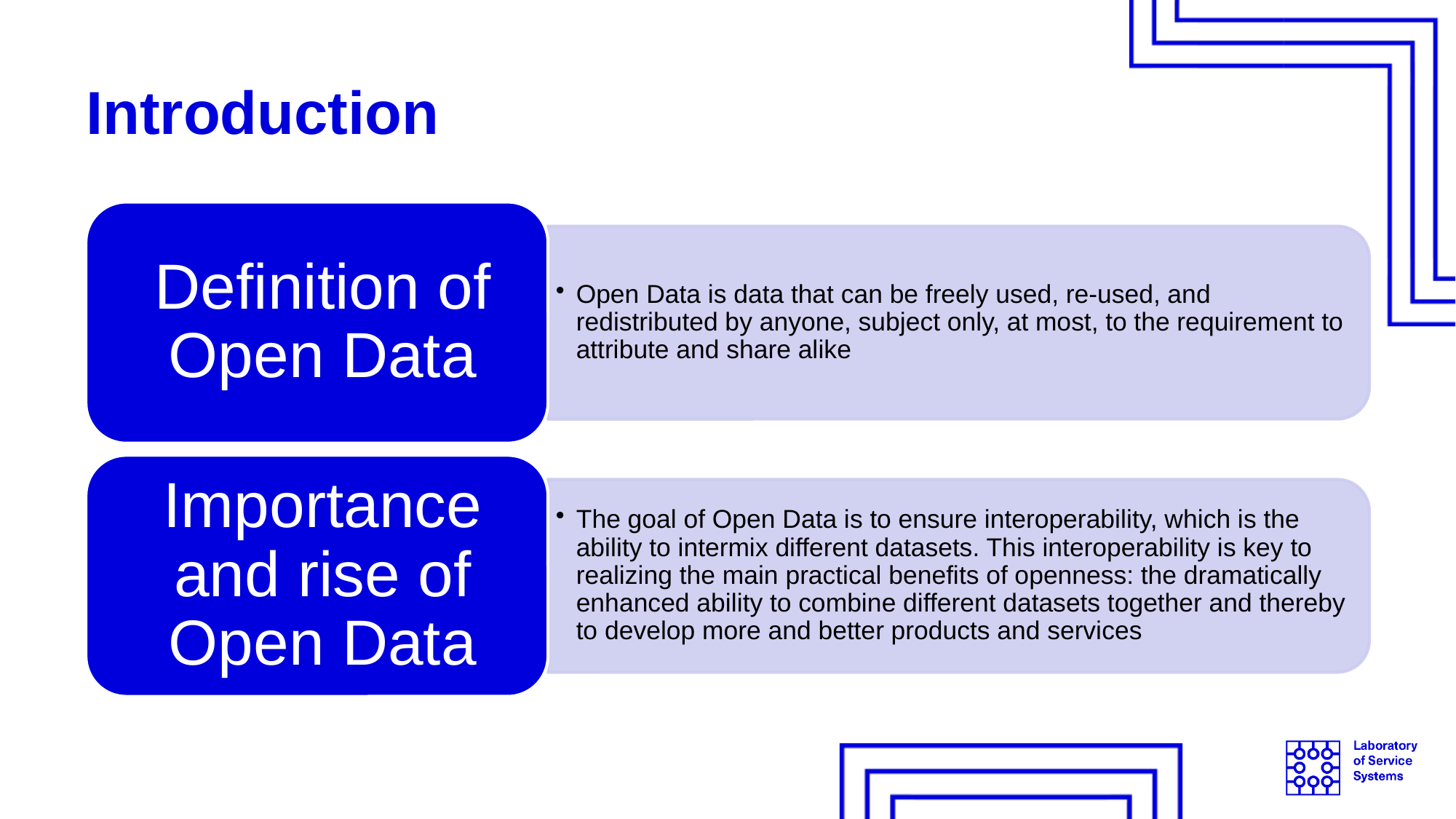

# Introduction
Open Data is data that can be freely used, re-used, and redistributed by anyone, subject only, at most, to the requirement to attribute and share alike
Definition of Open Data
The goal of Open Data is to ensure interoperability, which is the ability to intermix different datasets. This interoperability is key to realizing the main practical benefits of openness: the dramatically enhanced ability to combine different datasets together and thereby to develop more and better products and services
Importance and rise of Open Data